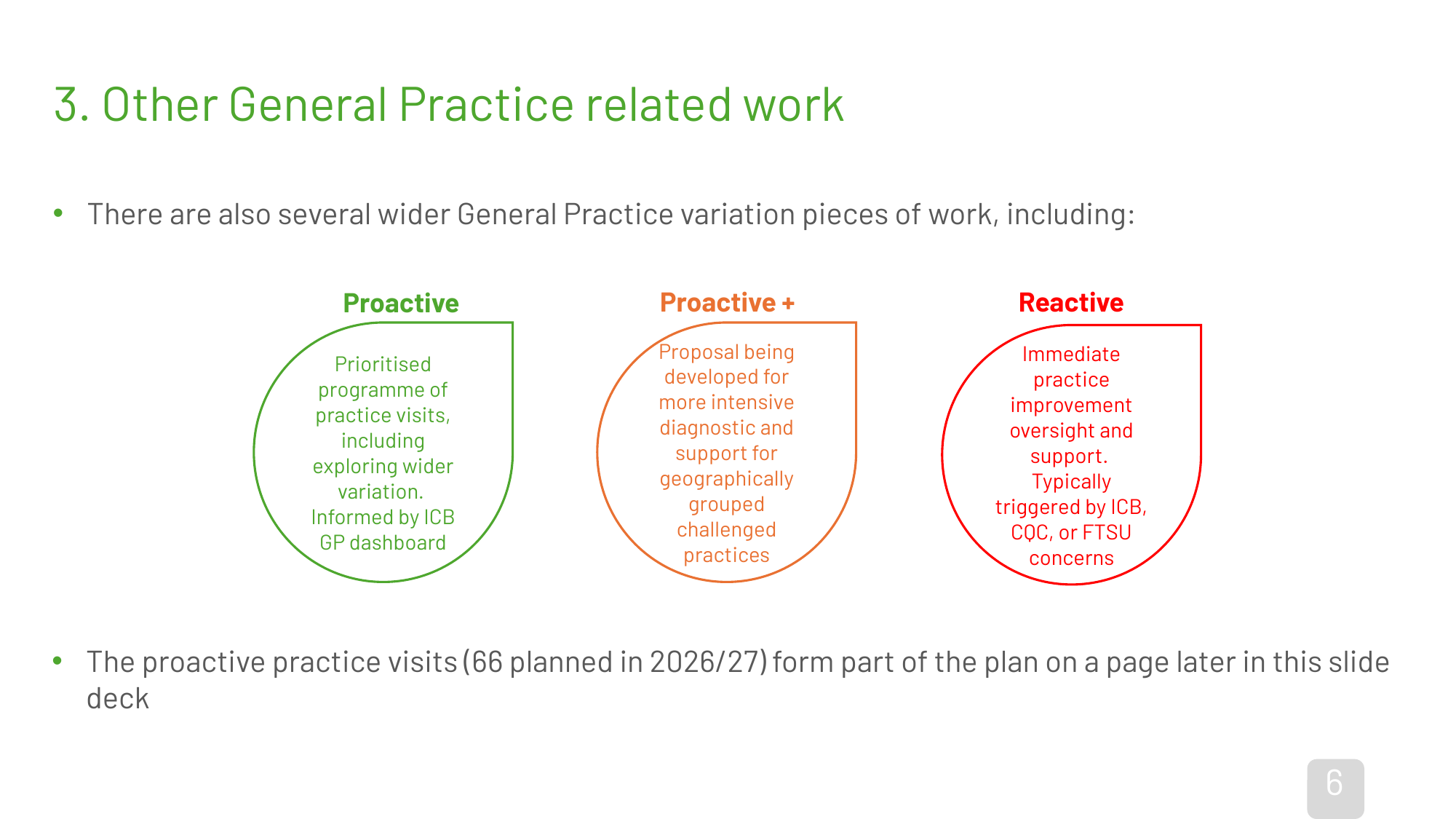

3. Other General Practice related work
There are also several wider General Practice variation pieces of work, including:
Proactive +
Reactive
Proactive
Prioritised programme of practice visits, including exploring wider variation.  Informed by ICB GP dashboard
Proposal being developed for more intensive diagnostic and support for geographically grouped challenged practices
Immediate practice improvement oversight and support.  Typically triggered by ICB, CQC, or FTSU concerns
The proactive practice visits (66 planned in 2026/27) form part of the plan on a page later in this slide deck
6